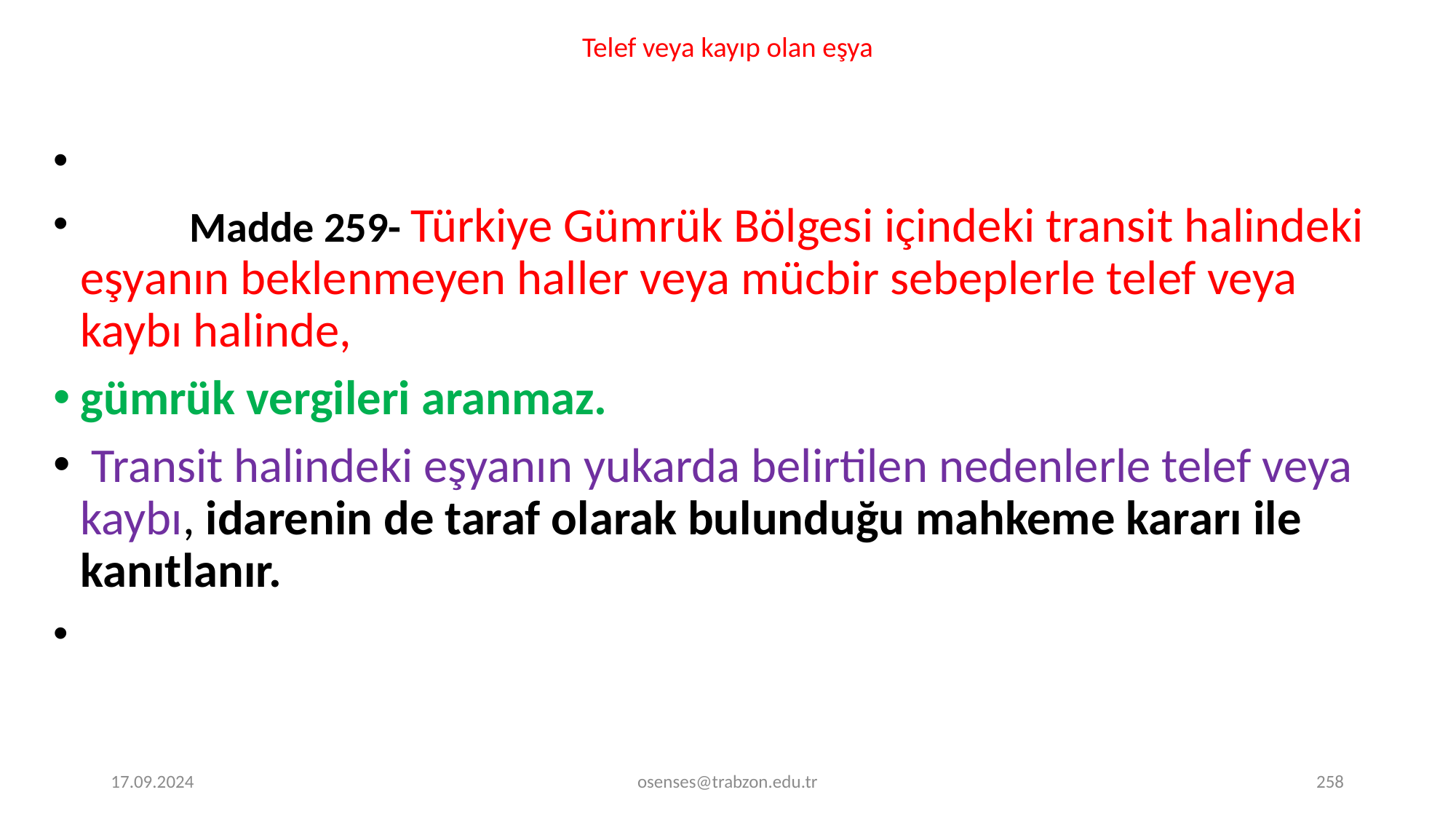

# Telef veya kayıp olan eşya

	Madde 259- Türkiye Gümrük Bölgesi içindeki transit halindeki eşyanın beklenmeyen haller veya mücbir sebeplerle telef veya kaybı halinde,
gümrük vergileri aranmaz.
 Transit halindeki eşyanın yukarda belirtilen nedenlerle telef veya kaybı, idarenin de taraf olarak bulunduğu mahkeme kararı ile kanıtlanır.

17.09.2024
osenses@trabzon.edu.tr
258